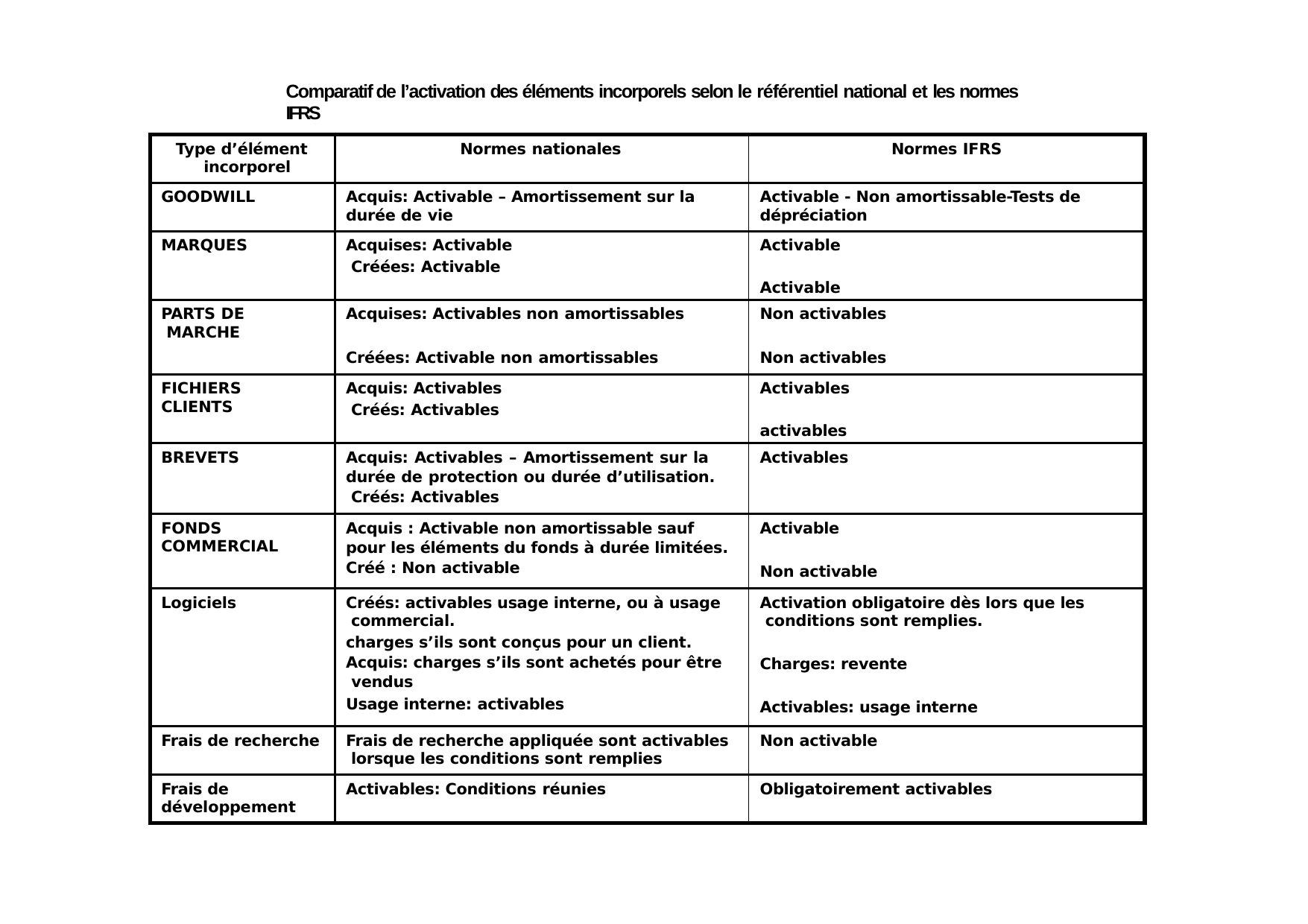

Comparatif de l’activation des éléments incorporels selon le référentiel national et les normes IFRS
| Type d’élément incorporel | Normes nationales | Normes IFRS |
| --- | --- | --- |
| GOODWILL | Acquis: Activable – Amortissement sur la durée de vie | Activable - Non amortissable-Tests de dépréciation |
| MARQUES | Acquises: Activable Créées: Activable | Activable Activable |
| PARTS DE MARCHE | Acquises: Activables non amortissables Créées: Activable non amortissables | Non activables Non activables |
| FICHIERS CLIENTS | Acquis: Activables Créés: Activables | Activables activables |
| BREVETS | Acquis: Activables – Amortissement sur la durée de protection ou durée d’utilisation. Créés: Activables | Activables |
| FONDS COMMERCIAL | Acquis : Activable non amortissable sauf pour les éléments du fonds à durée limitées. Créé : Non activable | Activable Non activable |
| Logiciels | Créés: activables usage interne, ou à usage commercial. charges s’ils sont conçus pour un client. Acquis: charges s’ils sont achetés pour être vendus Usage interne: activables | Activation obligatoire dès lors que les conditions sont remplies. Charges: revente Activables: usage interne |
| Frais de recherche | Frais de recherche appliquée sont activables lorsque les conditions sont remplies | Non activable |
| Frais de développement | Activables: Conditions réunies | Obligatoirement activables |
90